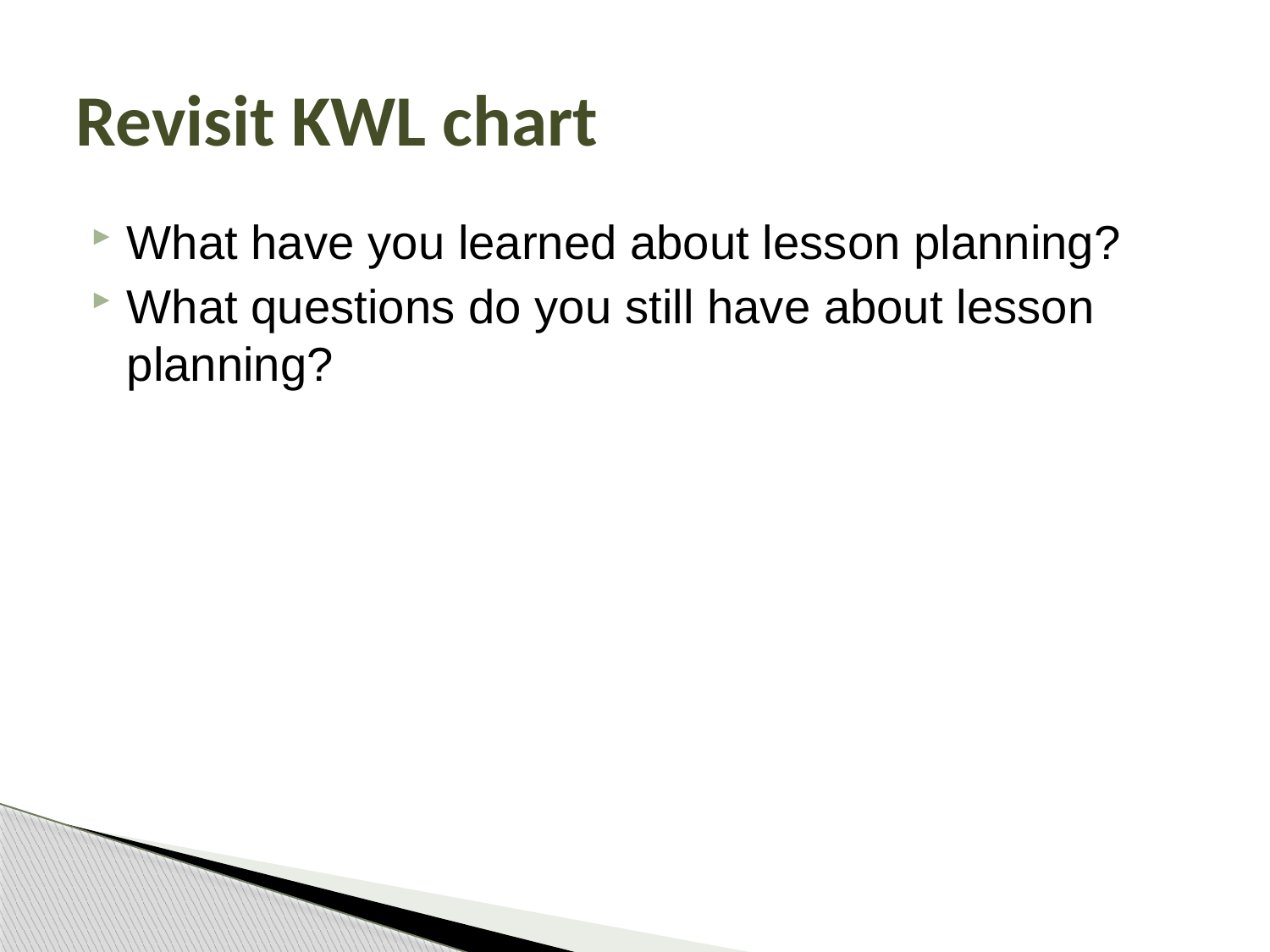

# Revisit KWL chart
What have you learned about lesson planning?
What questions do you still have about lesson planning?